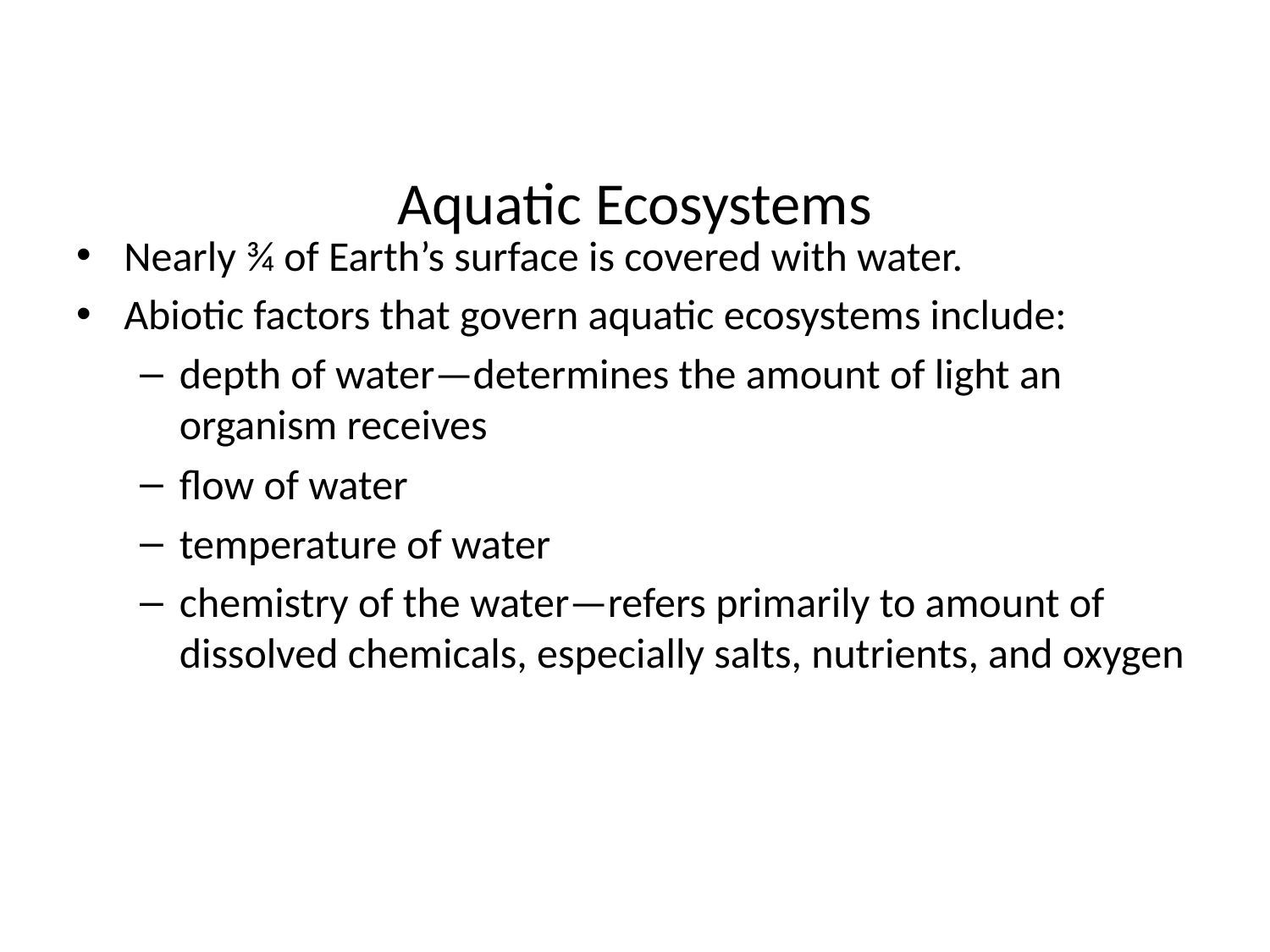

# Aquatic Ecosystems
Nearly ¾ of Earth’s surface is covered with water.
Abiotic factors that govern aquatic ecosystems include:
depth of water—determines the amount of light an organism receives
flow of water
temperature of water
chemistry of the water—refers primarily to amount of dissolved chemicals, especially salts, nutrients, and oxygen